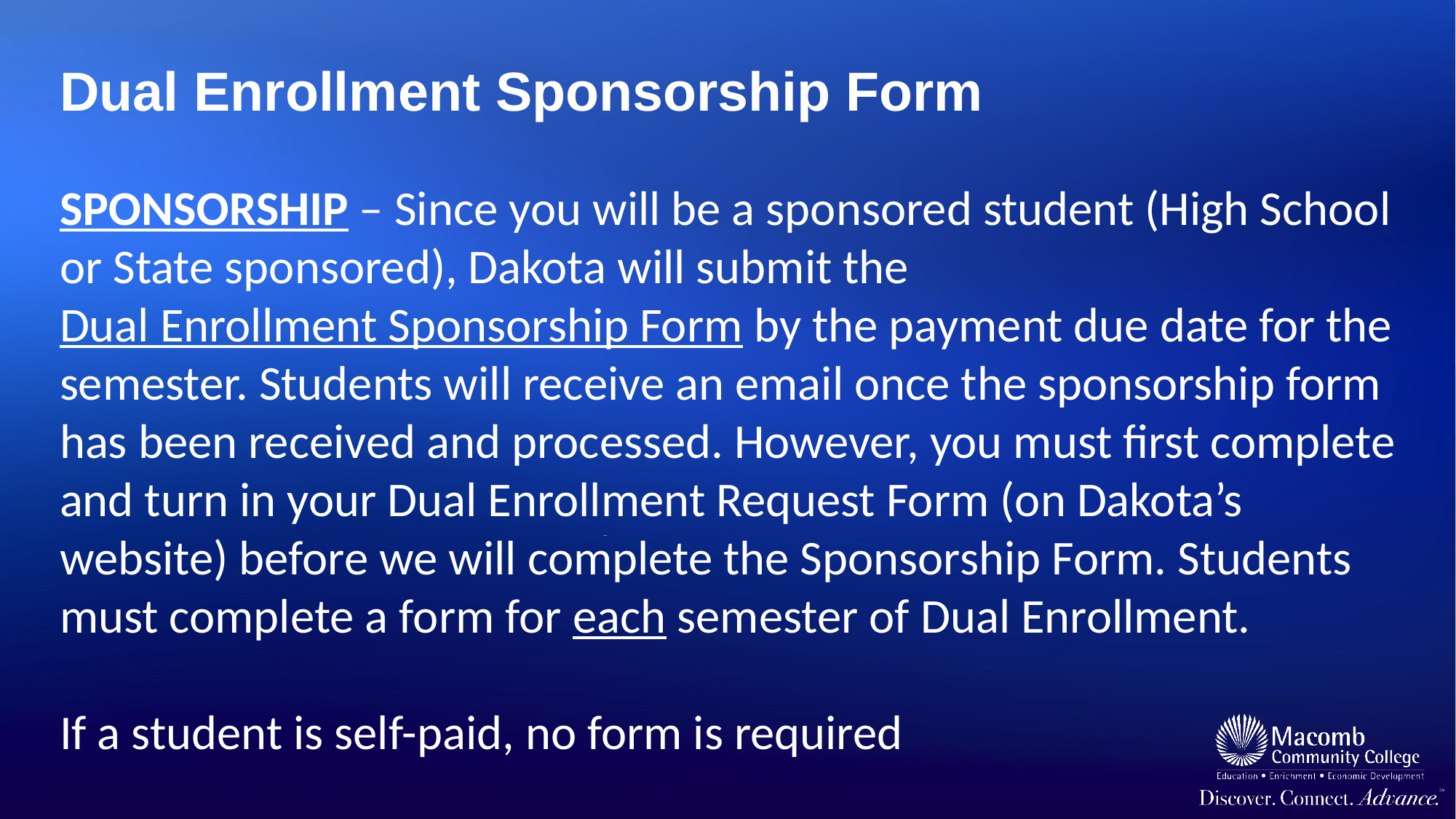

Dual Enrollment Sponsorship Form
SPONSORSHIP – Since you will be a sponsored student (High School or State sponsored), Dakota will submit the Dual Enrollment Sponsorship Form by the payment due date for the semester. Students will receive an email once the sponsorship form has been received and processed. However, you must first complete and turn in your Dual Enrollment Request Form (on Dakota’s website) before we will complete the Sponsorship Form. Students must complete a form for each semester of Dual Enrollment.

If a student is self-paid, no form is required